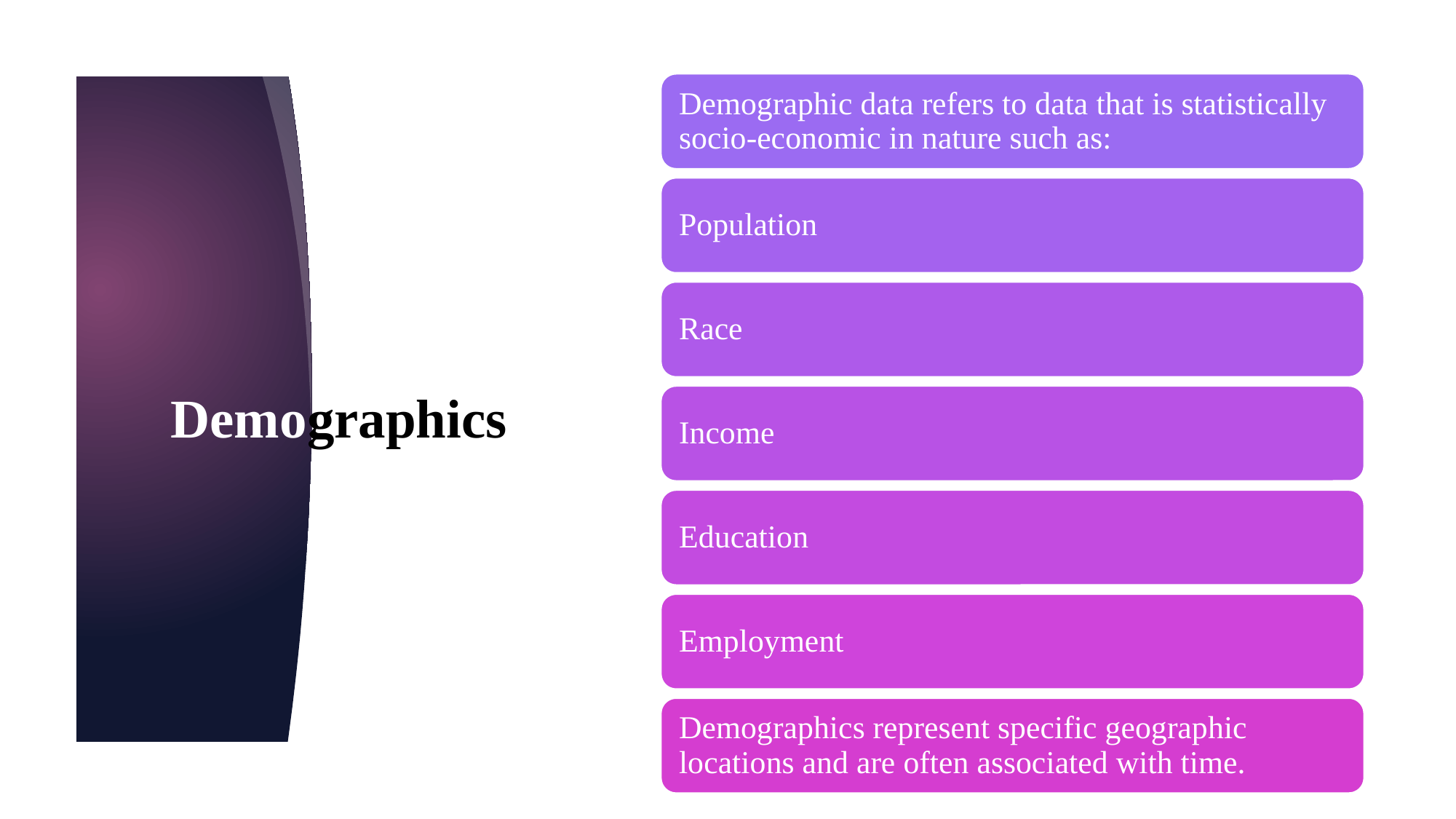

Demographic data refers to data that is statistically socio-economic in nature such as:
Population
Race
Income
Education
Employment
Demographics represent specific geographic locations and are often associated with time.

# Demographics